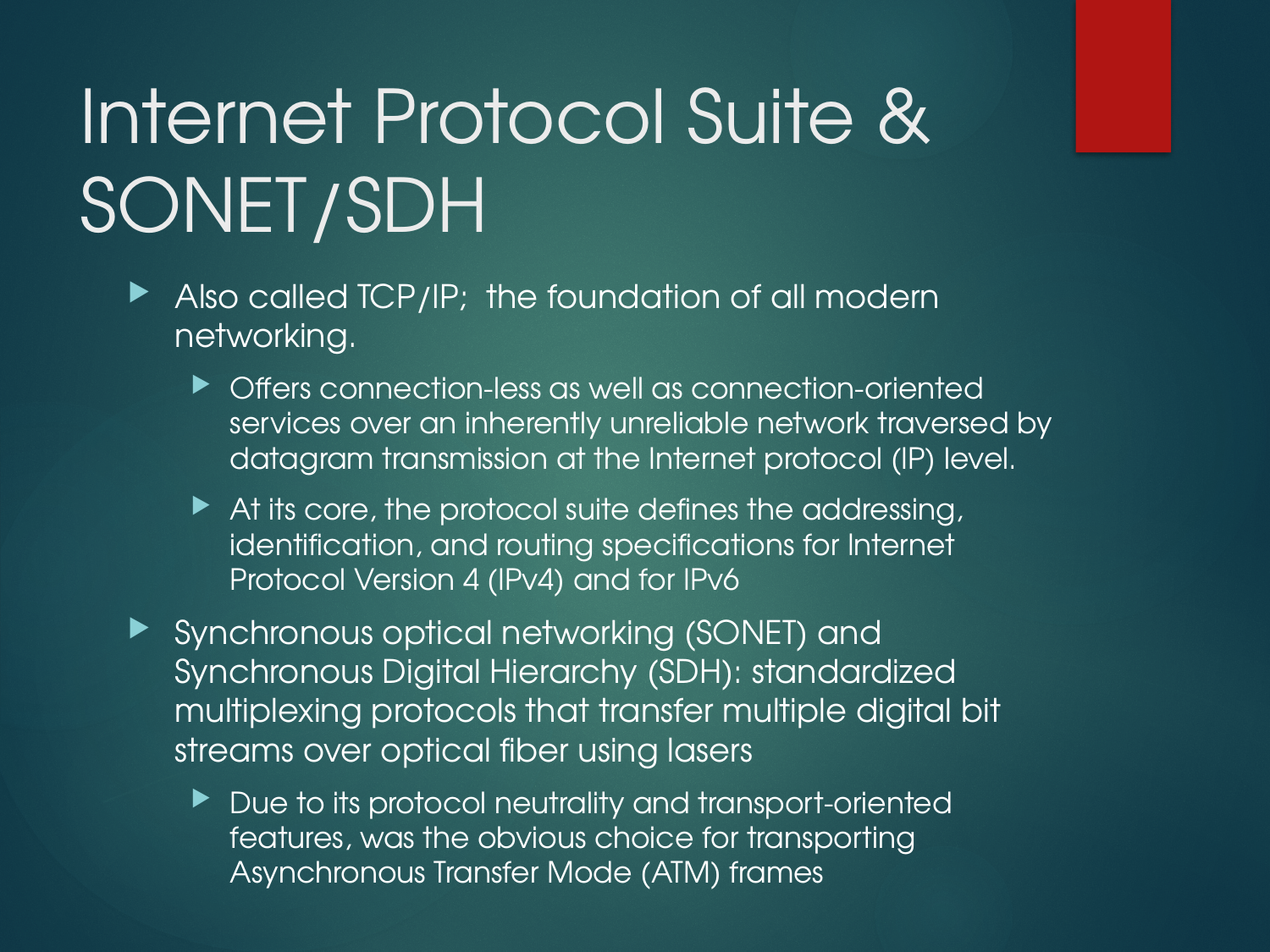

# Internet Protocol Suite & SONET/SDH
Also called TCP/IP;  the foundation of all modern networking.
Offers connection-less as well as connection-oriented services over an inherently unreliable network traversed by datagram transmission at the Internet protocol (IP) level.
At its core, the protocol suite defines the addressing, identification, and routing specifications for Internet Protocol Version 4 (IPv4) and for IPv6
Synchronous optical networking (SONET) and Synchronous Digital Hierarchy (SDH): standardized multiplexing protocols that transfer multiple digital bit streams over optical fiber using lasers
Due to its protocol neutrality and transport-oriented features, was the obvious choice for transporting Asynchronous Transfer Mode (ATM) frames